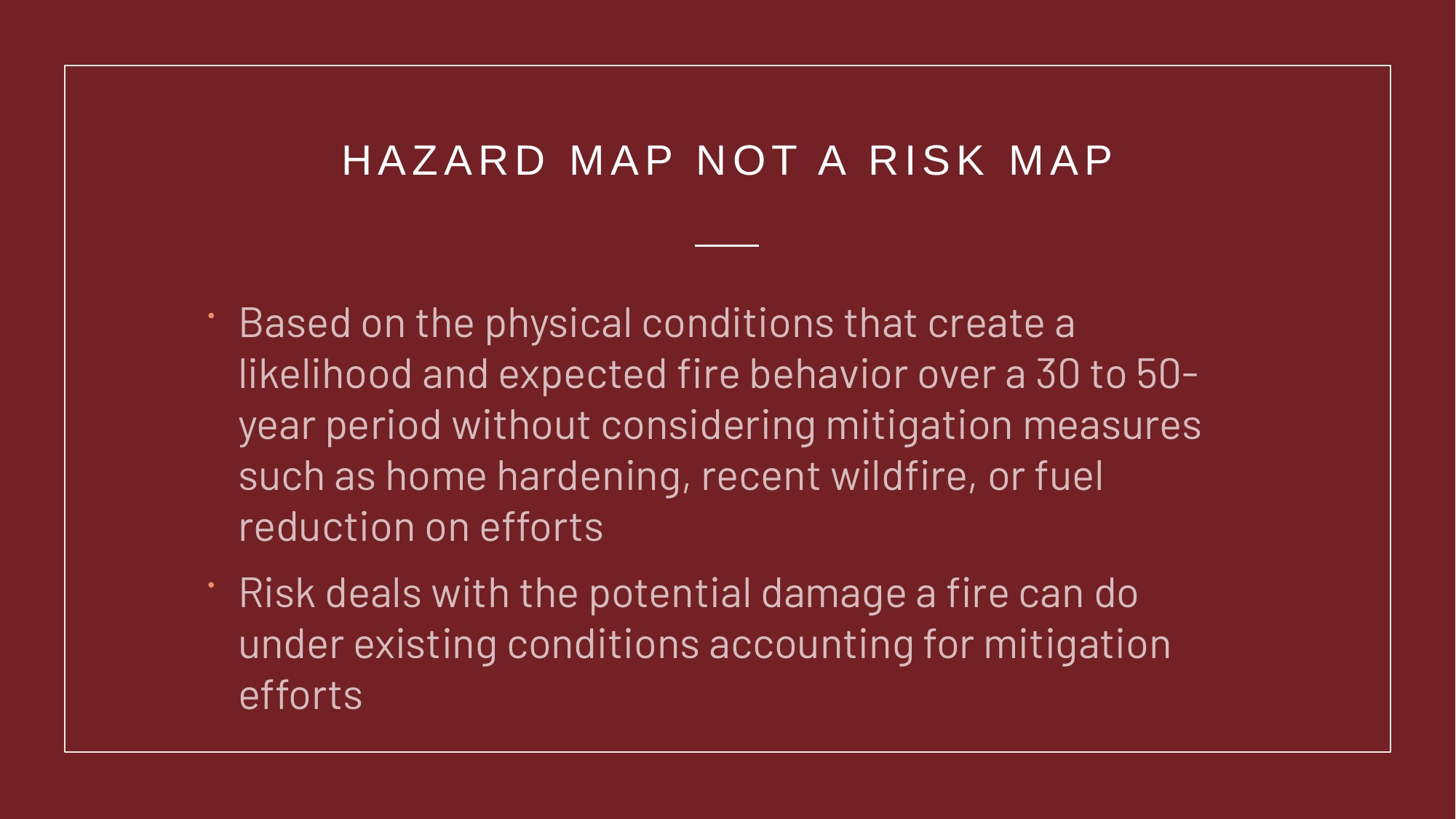

# Hazard map not a risk map
Based on the physical conditions that create a likelihood and expected fire behavior over a 30 to 50-year period without considering mitigation measures such as home hardening, recent wildfire, or fuel reduction on efforts
Risk deals with the potential damage a fire can do under existing conditions accounting for mitigation efforts